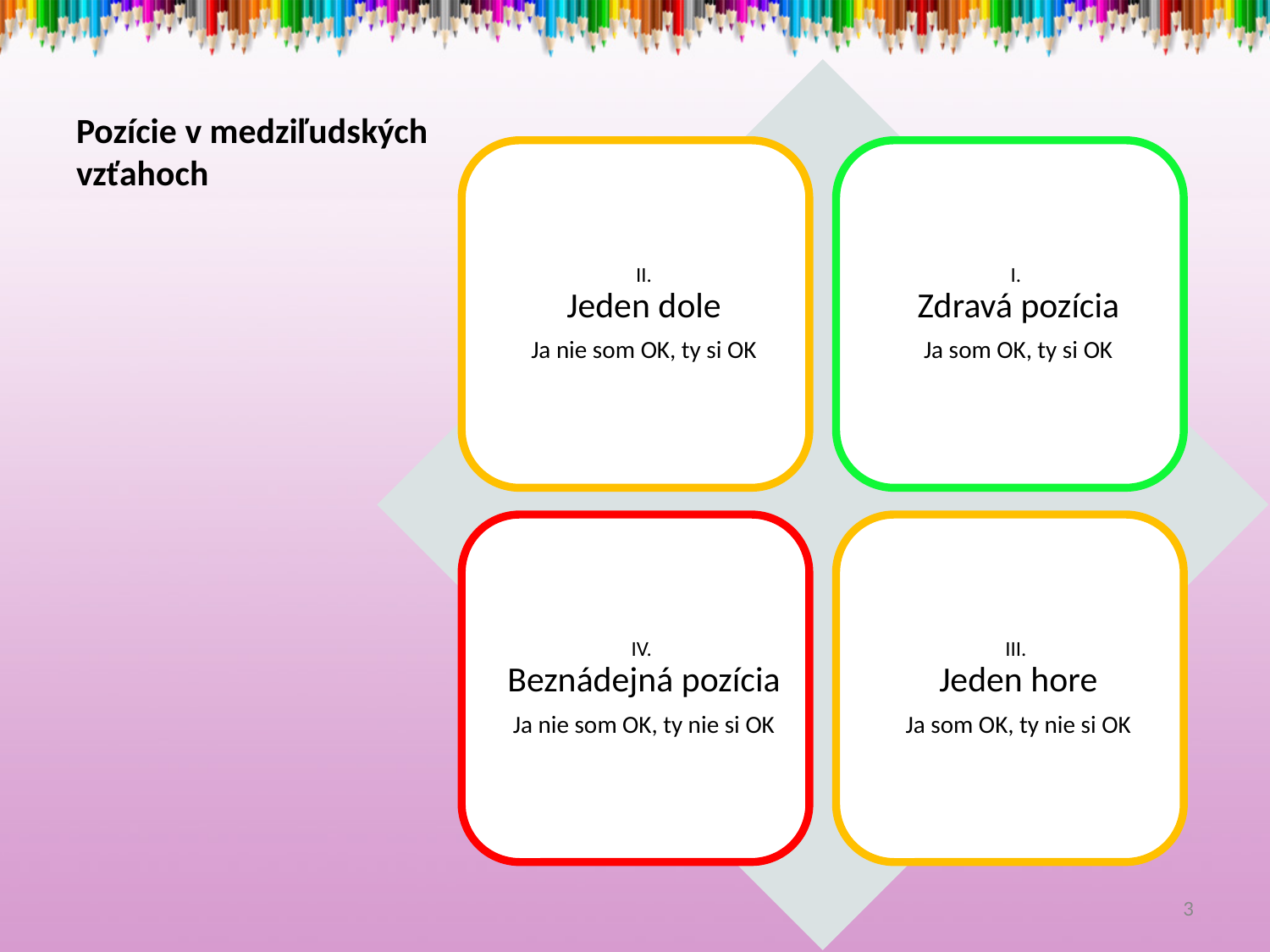

# Pozície v medziľudských vzťahoch
II.
Jeden dole
Ja nie som OK, ty si OK
I.
Zdravá pozícia
Ja som OK, ty si OK
IV.
Beznádejná pozícia
Ja nie som OK, ty nie si OK
III.
Jeden hore
Ja som OK, ty nie si OK
3